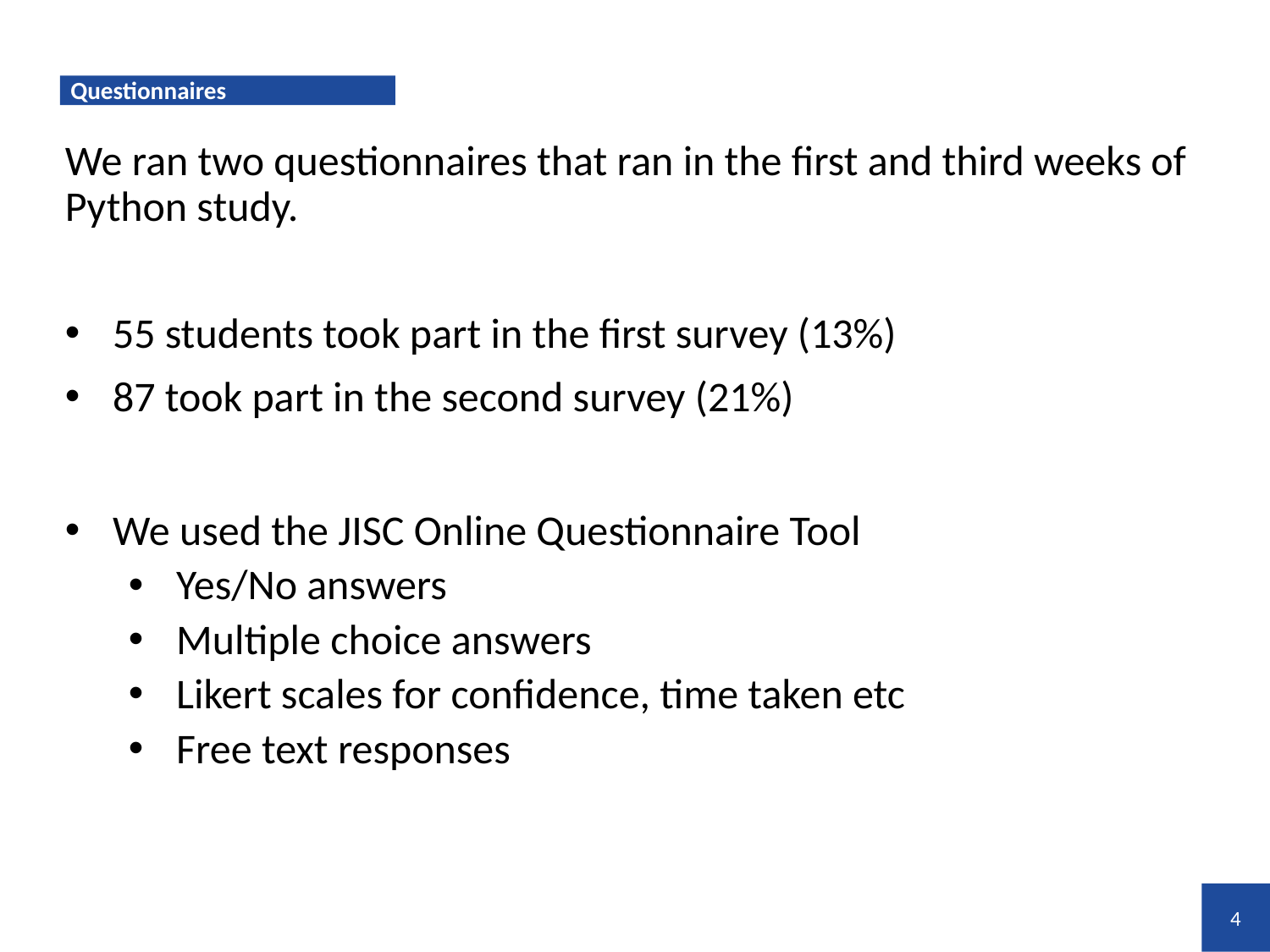

# Questionnaires
We ran two questionnaires that ran in the first and third weeks of Python study.

55 students took part in the first survey (13%)
87 took part in the second survey (21%)

We used the JISC Online Questionnaire Tool
Yes/No answers
Multiple choice answers
Likert scales for confidence, time taken etc
Free text responses